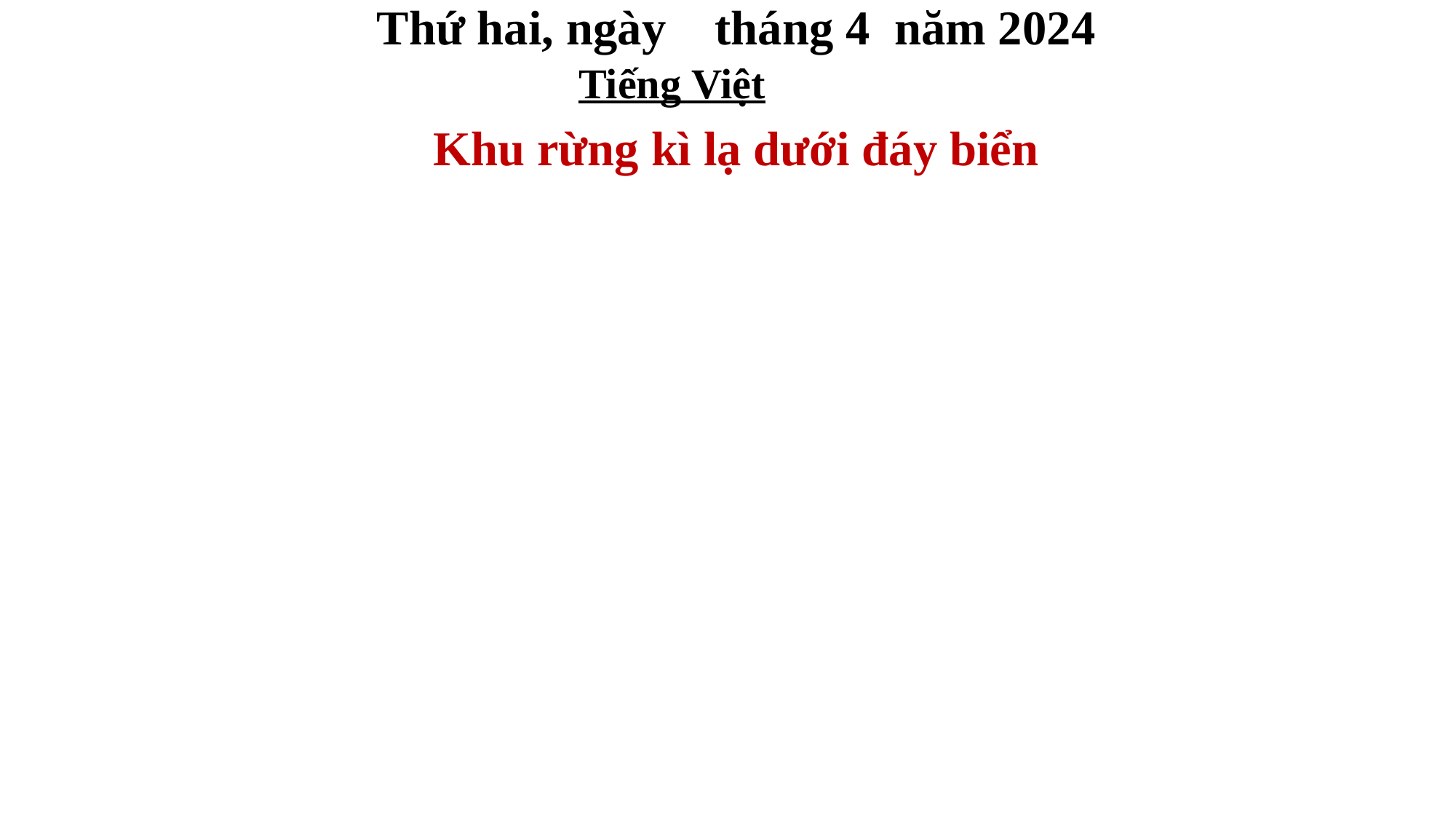

Thứ hai, ngày    tháng 4  năm 2024
Tiếng Việt
Khu rừng kì lạ dưới đáy biển